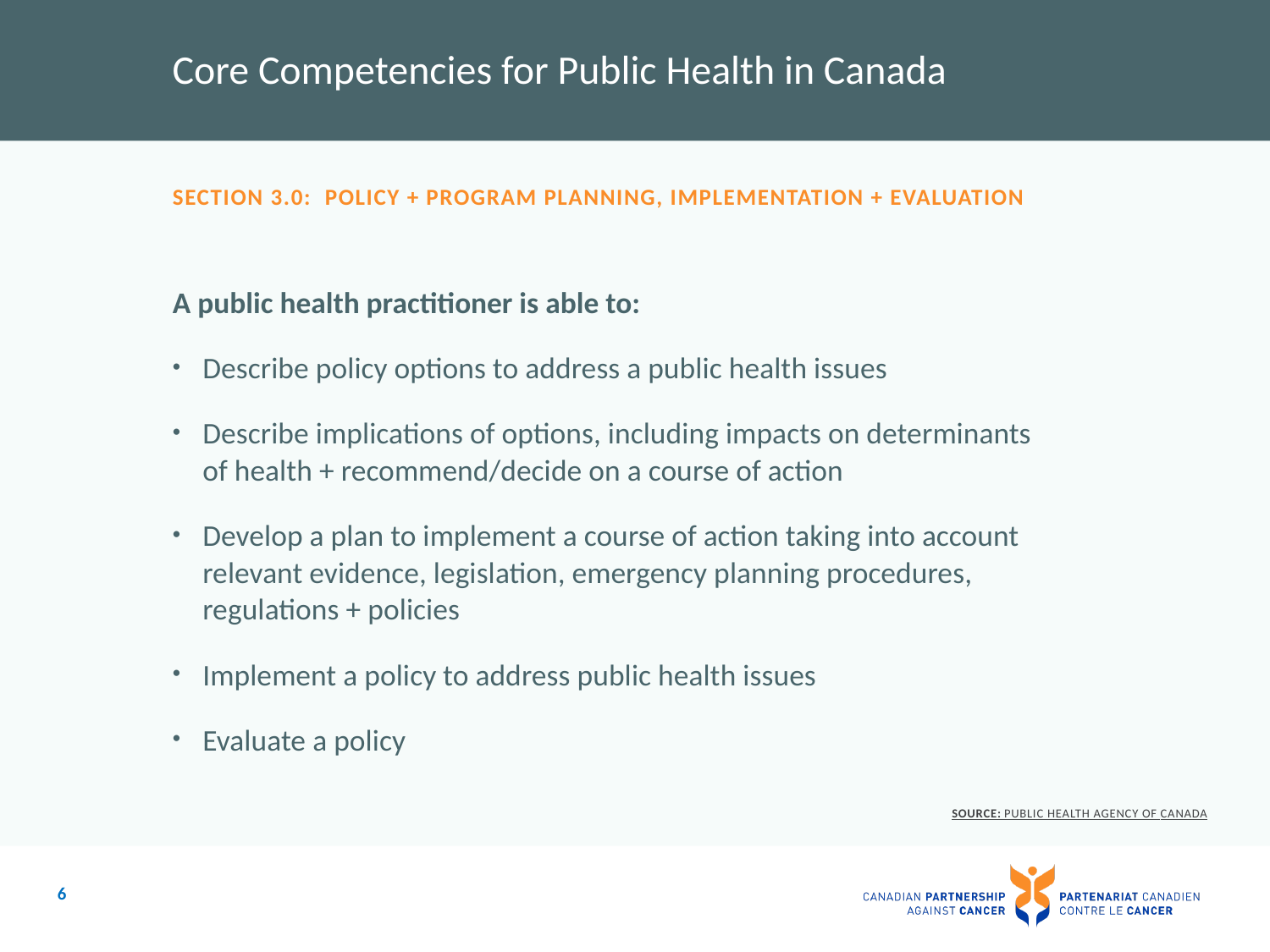

# Core Competencies for Public Health in Canada
Section 3.0:  Policy + program planning, implementation + evaluation
A public health practitioner is able to:
Describe policy options to address a public health issues
Describe implications of options, including impacts on determinants
of health + recommend/decide on a course of action
Develop a plan to implement a course of action taking into account relevant evidence, legislation, emergency planning procedures, regulations + policies
Implement a policy to address public health issues
Evaluate a policy
Source: Public Health Agency of Canada
6